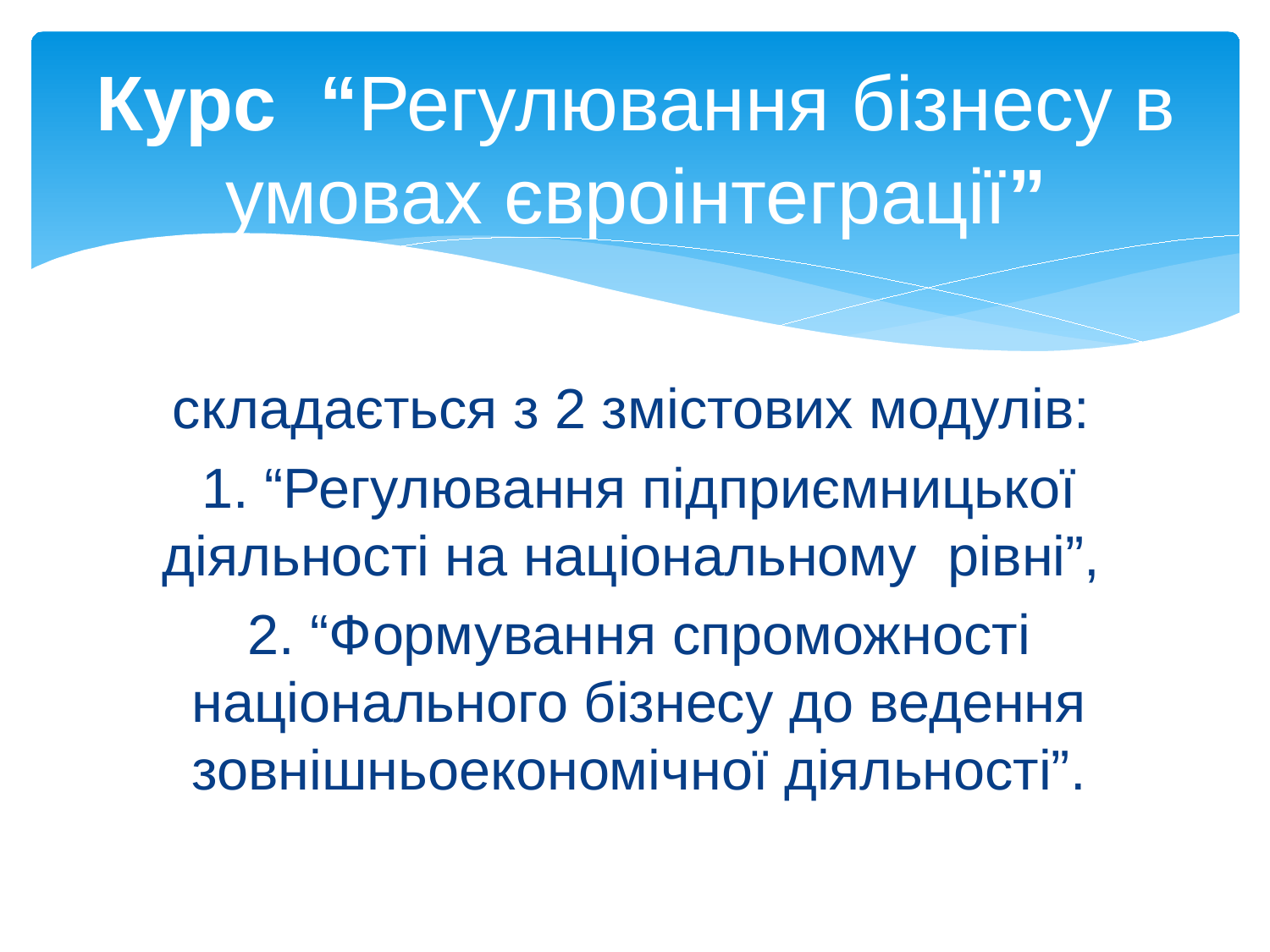

# Курс  “Регулювання бізнесу в умовах євроінтеграції”
складається з 2 змістових модулів:
1. “Регулювання підприємницької діяльності на національному  рівні”,
2. “Формування спроможності національного бізнесу до ведення зовнішньоекономічної діяльності”.